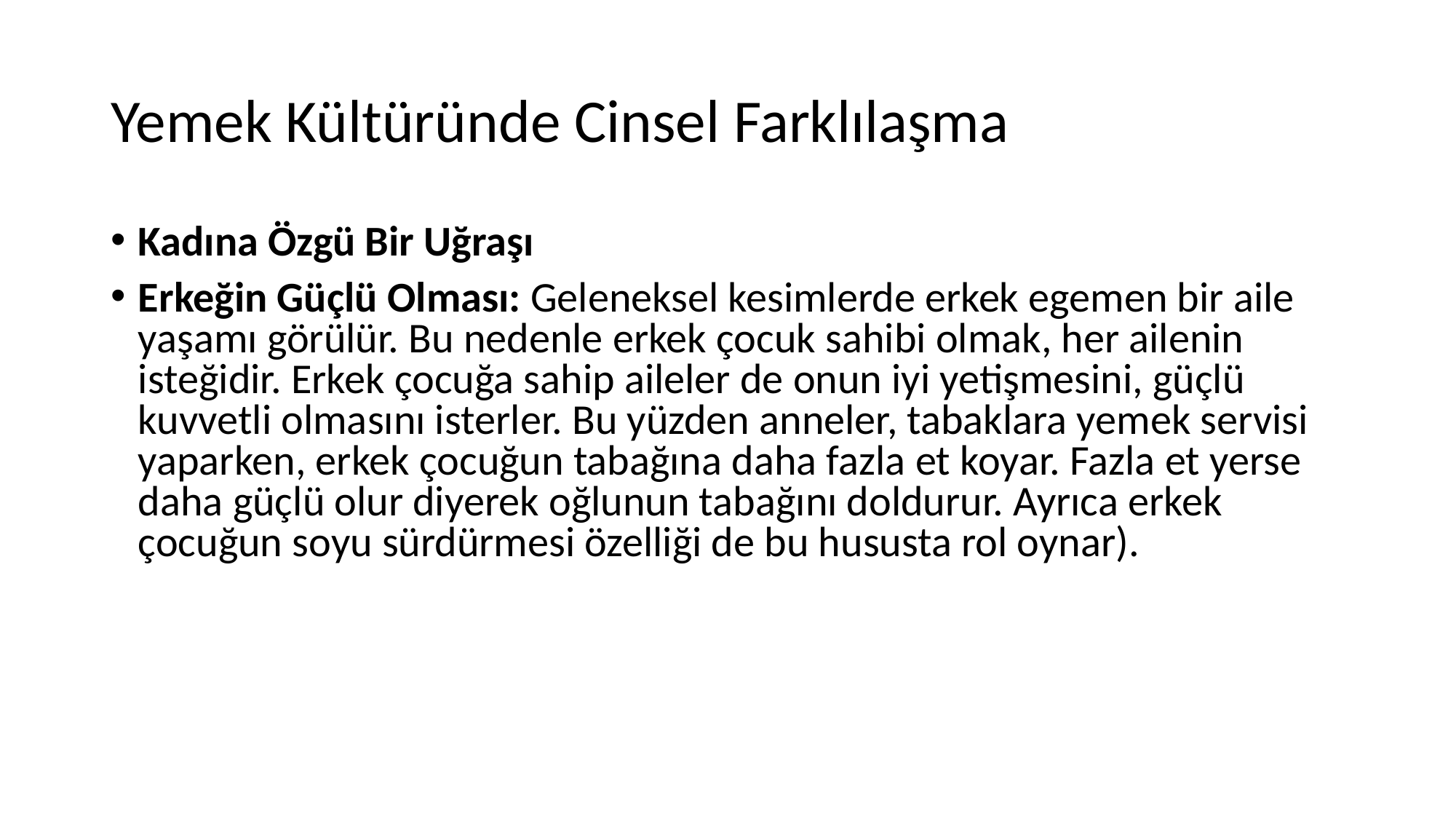

# Yemek Kültüründe Cinsel Farklılaşma
Kadına Özgü Bir Uğraşı
Erkeğin Güçlü Olması: Geleneksel kesimlerde erkek egemen bir aile yaşamı görülür. Bu nedenle erkek çocuk sahibi olmak, her ailenin isteğidir. Erkek çocuğa sahip aileler de onun iyi yetişmesini, güçlü kuvvetli olmasını isterler. Bu yüzden anneler, tabaklara yemek servisi yaparken, erkek çocuğun tabağına daha fazla et koyar. Fazla et yerse daha güçlü olur diyerek oğlunun tabağını doldurur. Ayrıca erkek çocuğun soyu sürdürmesi özelliği de bu hususta rol oynar).